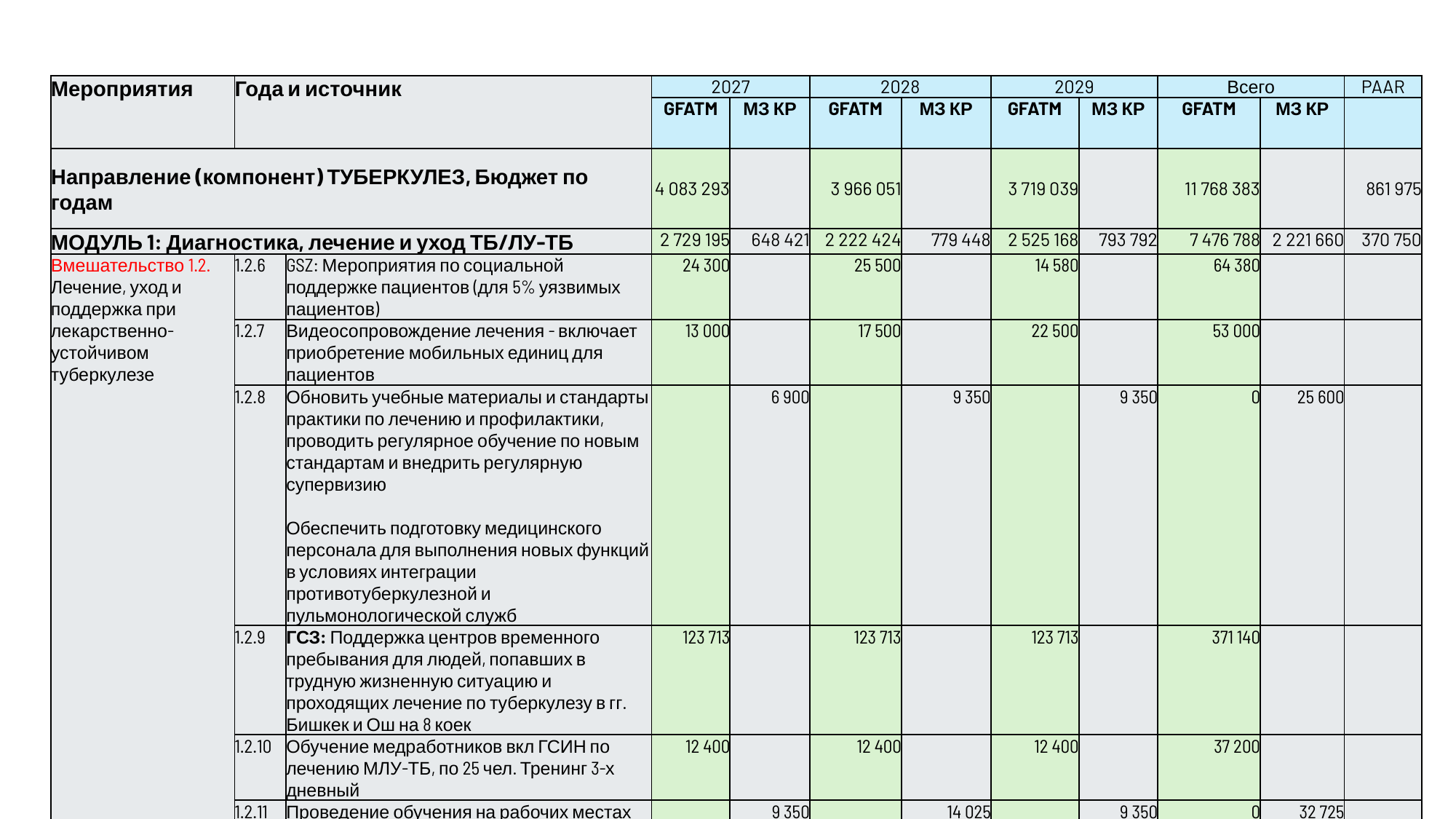

| Мероприятия | Года и источник |  | 2027 |  | 2028 |  | 2029 |  | Всего |  | PAAR |
| --- | --- | --- | --- | --- | --- | --- | --- | --- | --- | --- | --- |
|  |  |  | GFATM | МЗ КР | GFATM | МЗ КР | GFATM | МЗ КР | GFATM | МЗ КР |  |
| Направление (компонент) ТУБЕРКУЛЕЗ, Бюджет по годам |  |  | 4 083 293 |  | 3 966 051 |  | 3 719 039 |  | 11 768 383 |  | 861 975 |
| МОДУЛЬ 1: Диагностика, лечение и уход ТБ/ЛУ-ТБ |  |  | 2 729 195 | 648 421 | 2 222 424 | 779 448 | 2 525 168 | 793 792 | 7 476 788 | 2 221 660 | 370 750 |
| Вмешательство 1.2. Лечение, уход и поддержка при лекарственно-устойчивом туберкулезе | 1.2.6 | GSZ: Мероприятия по социальной поддержке пациентов (для 5% уязвимых пациентов) | 24 300 |  | 25 500 |  | 14 580 |  | 64 380 |  |  |
|  | 1.2.7 | Видеосопровождение лечения - включает приобретение мобильных единиц для пациентов | 13 000 |  | 17 500 |  | 22 500 |  | 53 000 |  |  |
|  | 1.2.8 | Обновить учебные материалы и стандарты практики по лечению и профилактики, проводить регулярное обучение по новым стандартам и внедрить регулярную супервизию Обеспечить подготовку медицинского персонала для выполнения новых функций в условиях интеграции противотуберкулезной и пульмонологической служб |  | 6 900 |  | 9 350 |  | 9 350 | 0 | 25 600 |  |
|  | 1.2.9 | ГСЗ: Поддержка центров временного пребывания для людей, попавших в трудную жизненную ситуацию и проходящих лечение по туберкулезу в гг. Бишкек и Ош на 8 коек | 123 713 |  | 123 713 |  | 123 713 |  | 371 140 |  |  |
|  | 1.2.10 | Обучение медработников вкл ГСИН по лечению МЛУ-ТБ, по 25 чел. Тренинг 3-х дневный | 12 400 |  | 12 400 |  | 12 400 |  | 37 200 |  |  |
|  | 1.2.11 | Проведение обучения на рабочих местах для сотрудников ПМСП по хранению, выдаче ПТП и отчетности по 25 чел 2-х дневный 4 тренинга |  | 9 350 |  | 14 025 |  | 9 350 | 0 | 32 725 |  |